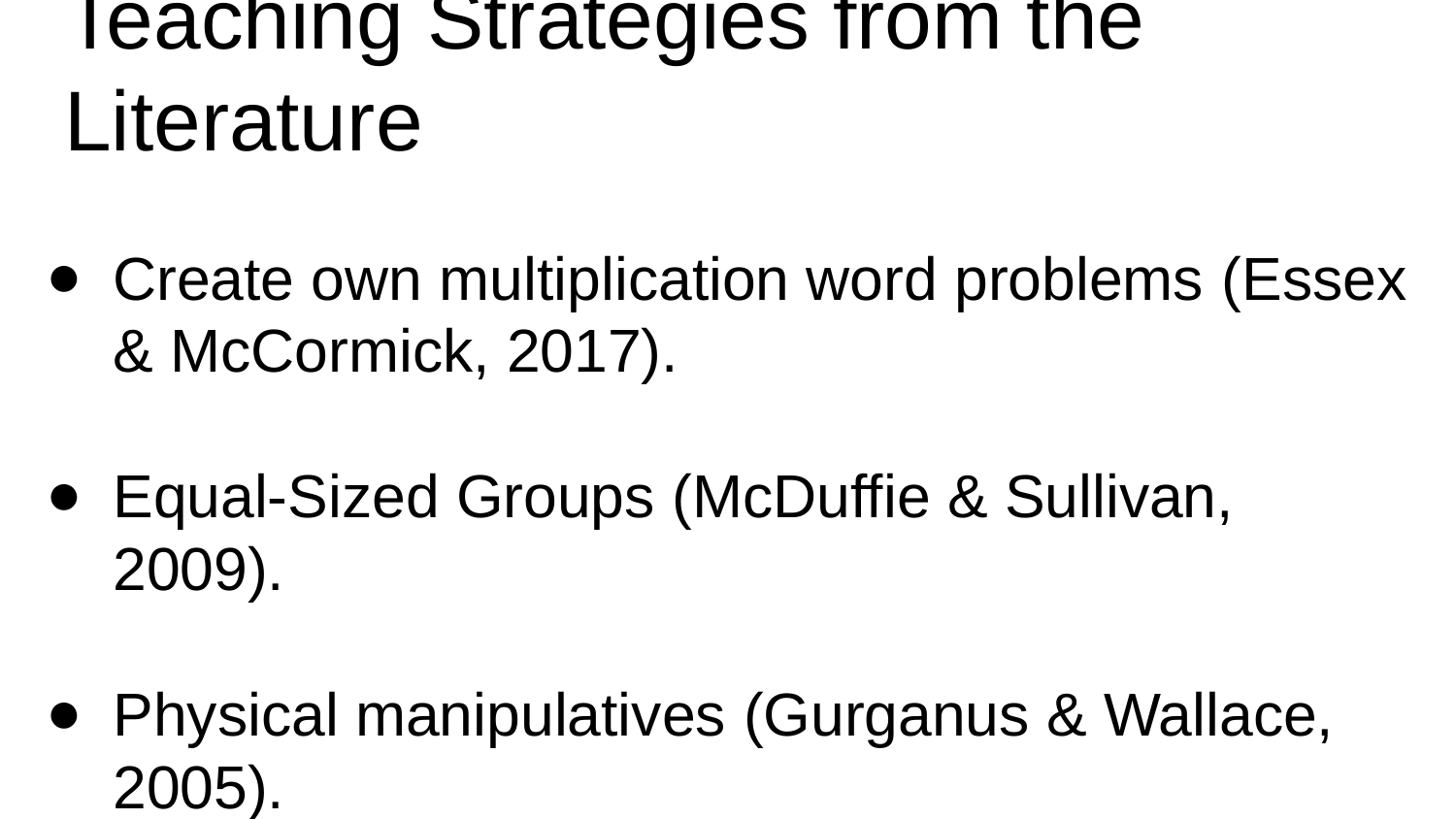

# Teaching Strategies from the Literature
Create own multiplication word problems (Essex & McCormick, 2017).

Equal-Sized Groups (McDuffie & Sullivan, 2009).

Physical manipulatives (Gurganus & Wallace, 2005).